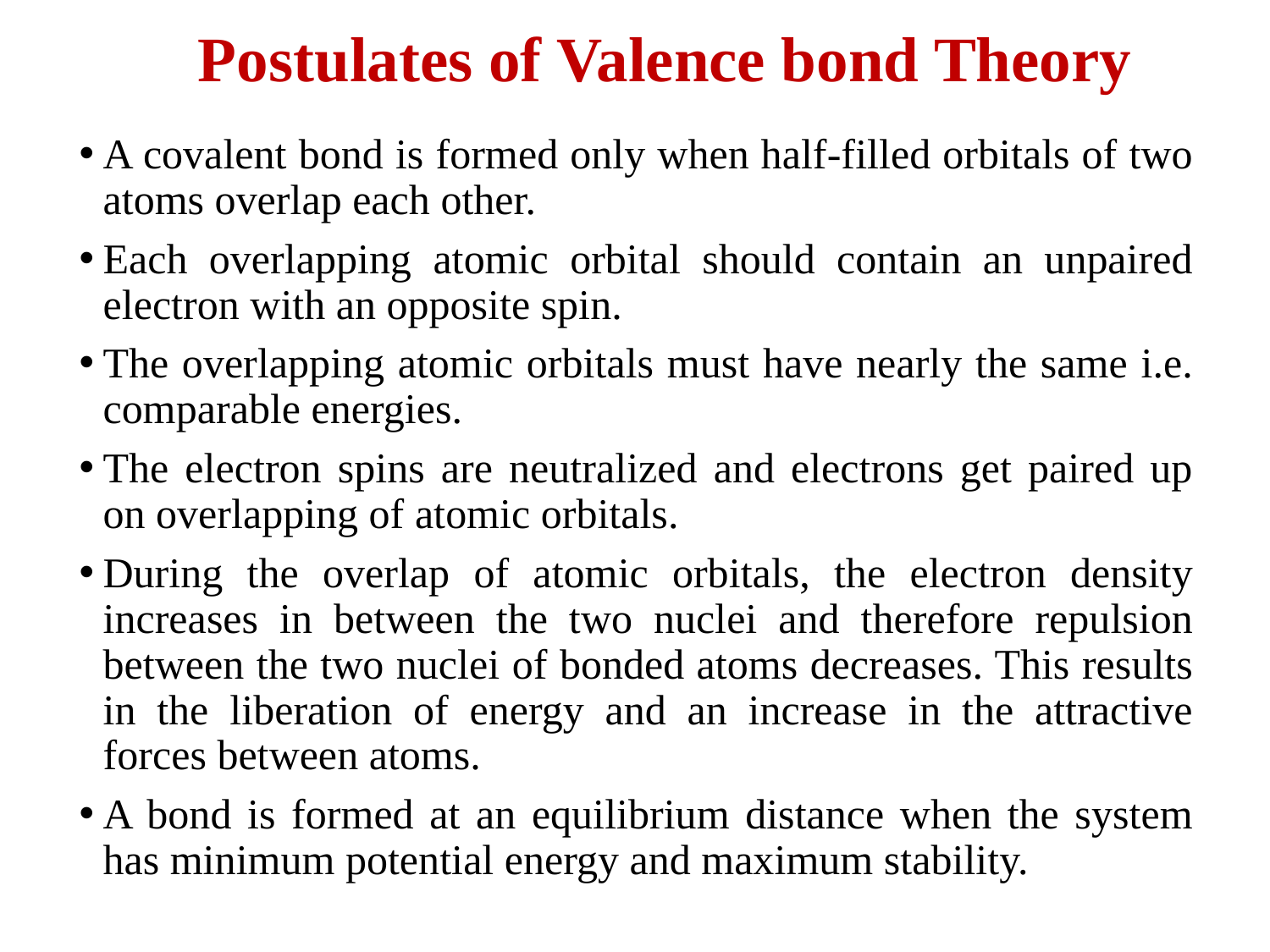

# Postulates of Valence bond Theory
A covalent bond is formed only when half-filled orbitals of two atoms overlap each other.
Each overlapping atomic orbital should contain an unpaired electron with an opposite spin.
The overlapping atomic orbitals must have nearly the same i.e. comparable energies.
The electron spins are neutralized and electrons get paired up on overlapping of atomic orbitals.
During the overlap of atomic orbitals, the electron density increases in between the two nuclei and therefore repulsion between the two nuclei of bonded atoms decreases. This results in the liberation of energy and an increase in the attractive forces between atoms.
A bond is formed at an equilibrium distance when the system has minimum potential energy and maximum stability.